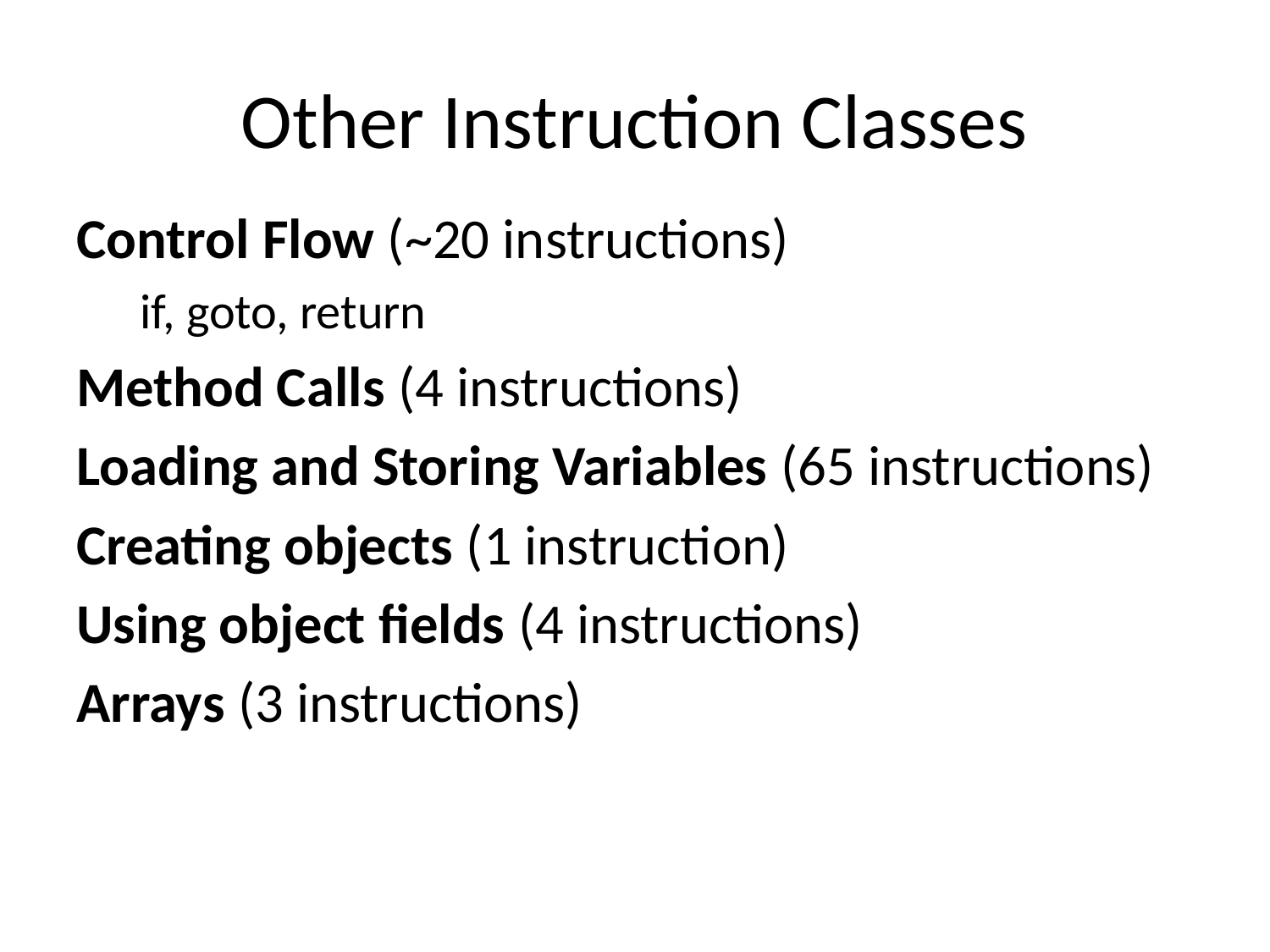

# Other Instruction Classes
Control Flow (~20 instructions)
if, goto, return
Method Calls (4 instructions)
Loading and Storing Variables (65 instructions)
Creating objects (1 instruction)
Using object fields (4 instructions)
Arrays (3 instructions)